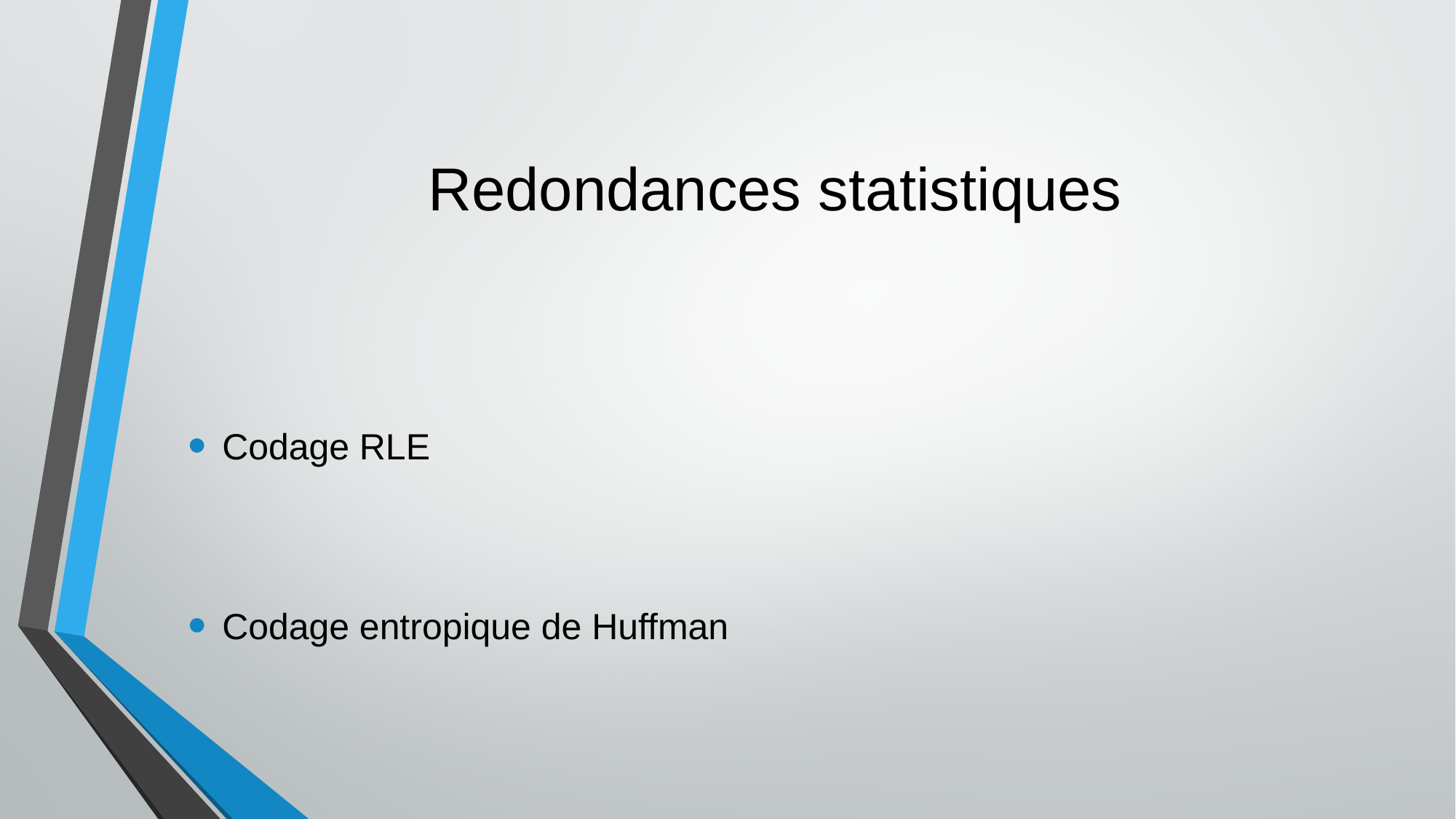

# Redondances statistiques

Codage RLE

Codage entropique de Huffman